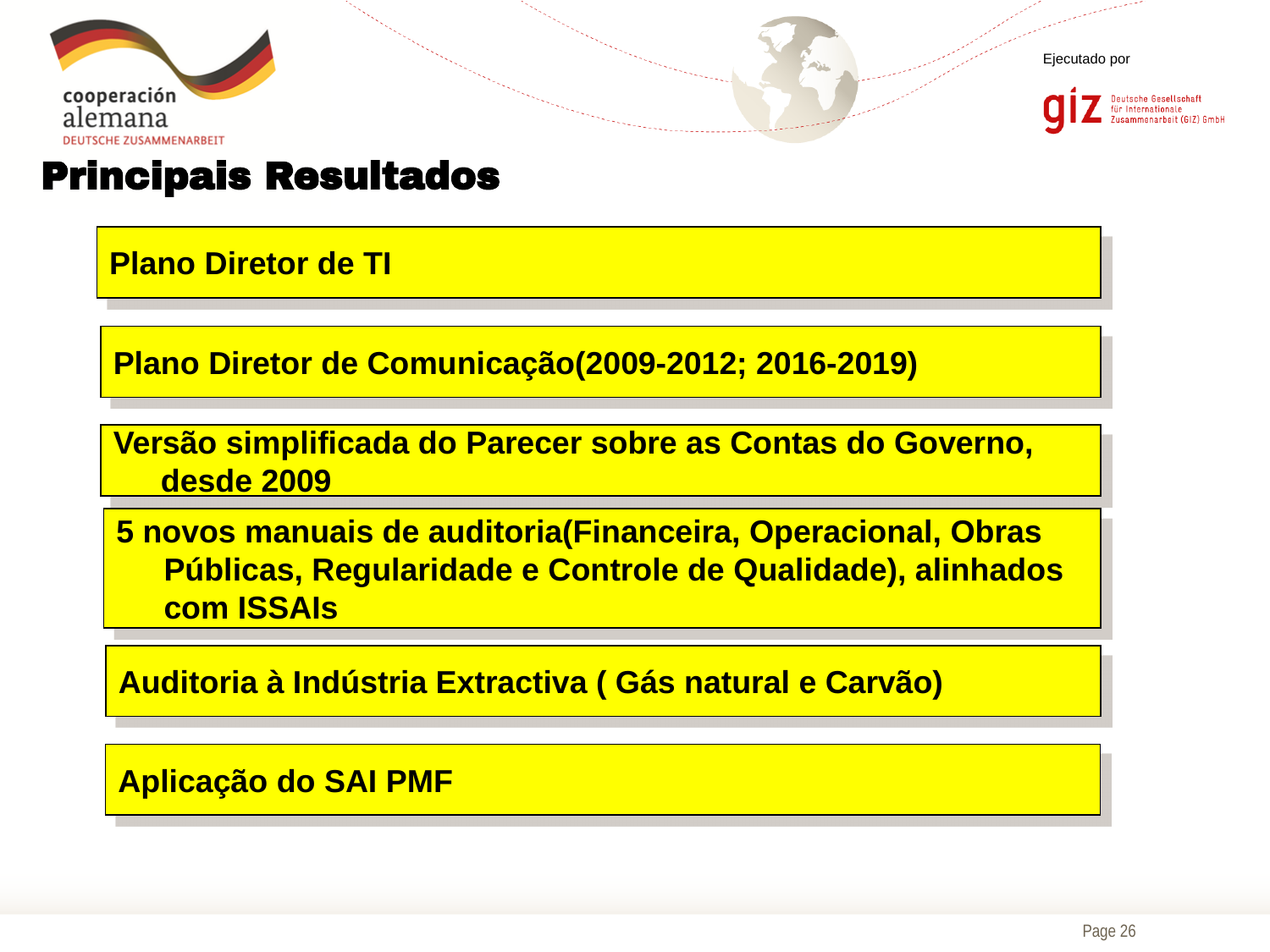

Principais Resultados
#
Plano Diretor de TI
Plano Diretor de Comunicação(2009-2012; 2016-2019)

Versão simplificada do Parecer sobre as Contas do Governo, desde 2009
5 novos manuais de auditoria(Financeira, Operacional, Obras Públicas, Regularidade e Controle de Qualidade), alinhados com ISSAIs
Auditoria à Indústria Extractiva ( Gás natural e Carvão)
Aplicação do SAI PMF